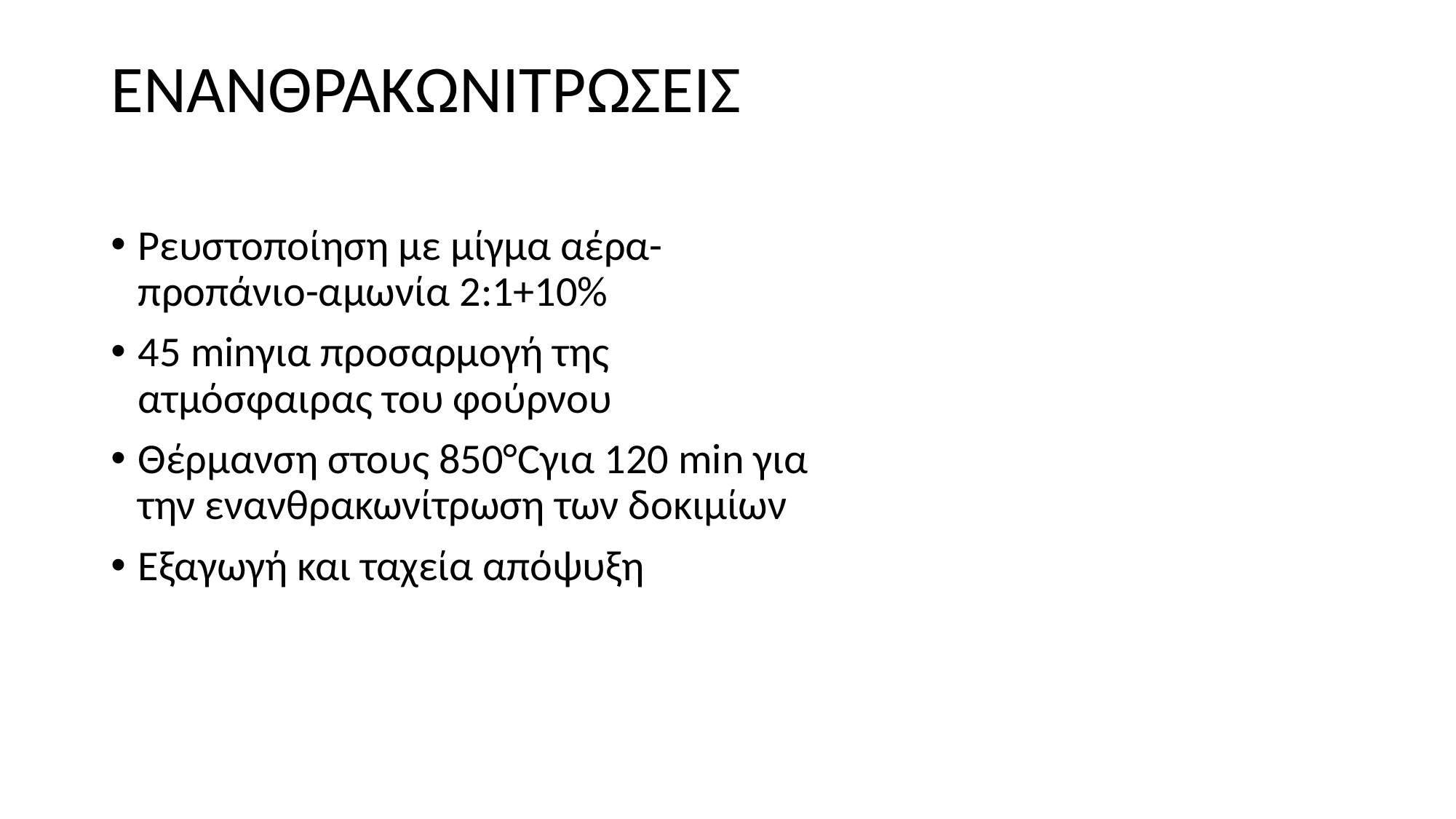

# ΕΝΑNΘΡΑΚΩΝΙΤΡΩΣΕΙΣ
Ρευστοποίηση με μίγμα αέρα-προπάνιο-αμωνία 2:1+10%
45 minγια προσαρμογή της ατμόσφαιρας του φούρνου
Θέρμανση στους 850°Cγια 120 min για την ενανθρακωνίτρωση των δοκιμίων
Εξαγωγή και ταχεία απόψυξη